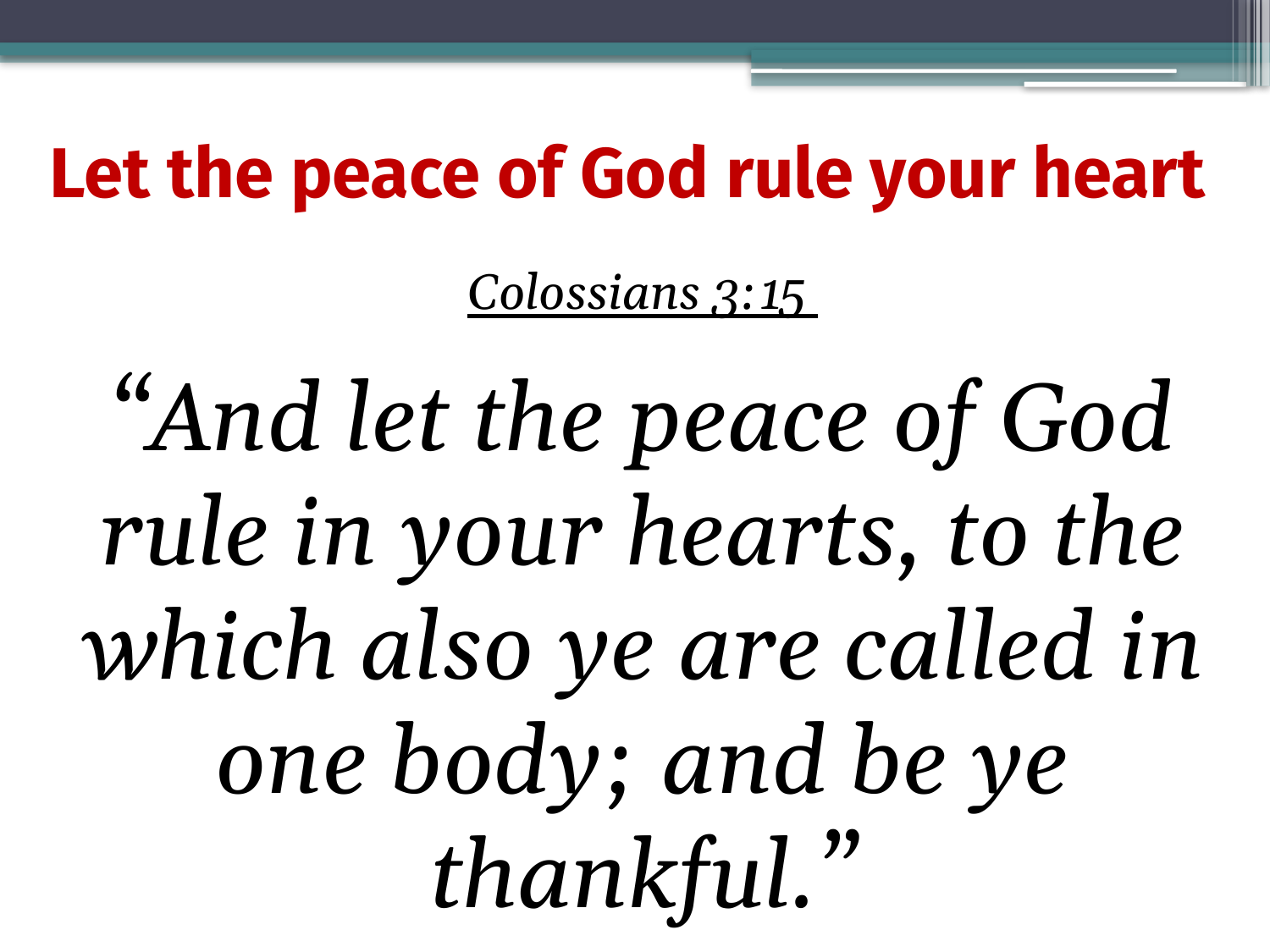

# Let the peace of God rule your heart
Colossians 3:15

“And let the peace of God rule in your hearts, to the which also ye are called in one body; and be ye thankful.”